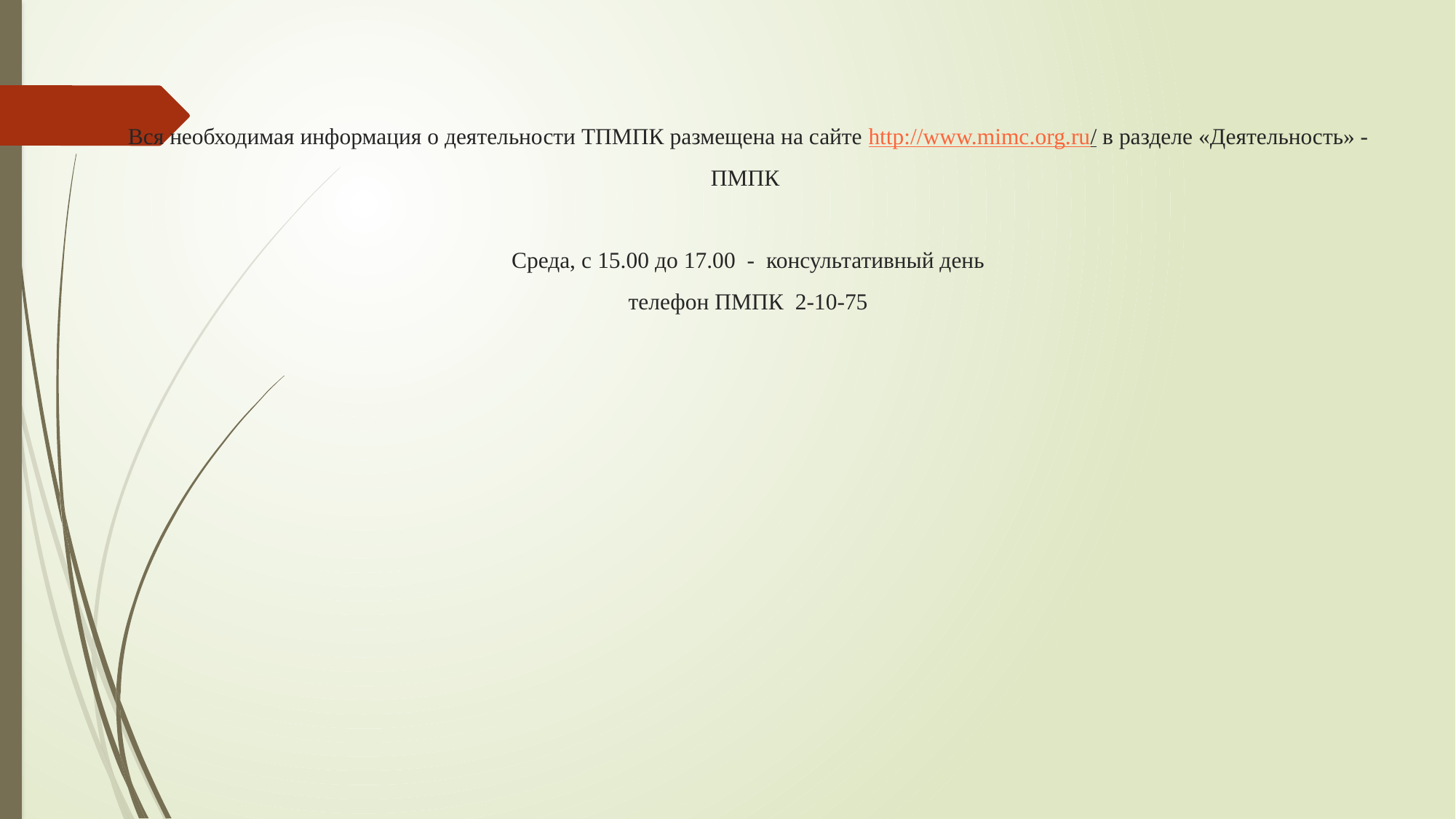

# Вся необходимая информация о деятельности ТПМПК размещена на сайте http://www.mimc.org.ru/ в разделе «Деятельность» - ПМПК Среда, с 15.00 до 17.00  -  консультативный день телефон ПМПК  2-10-75